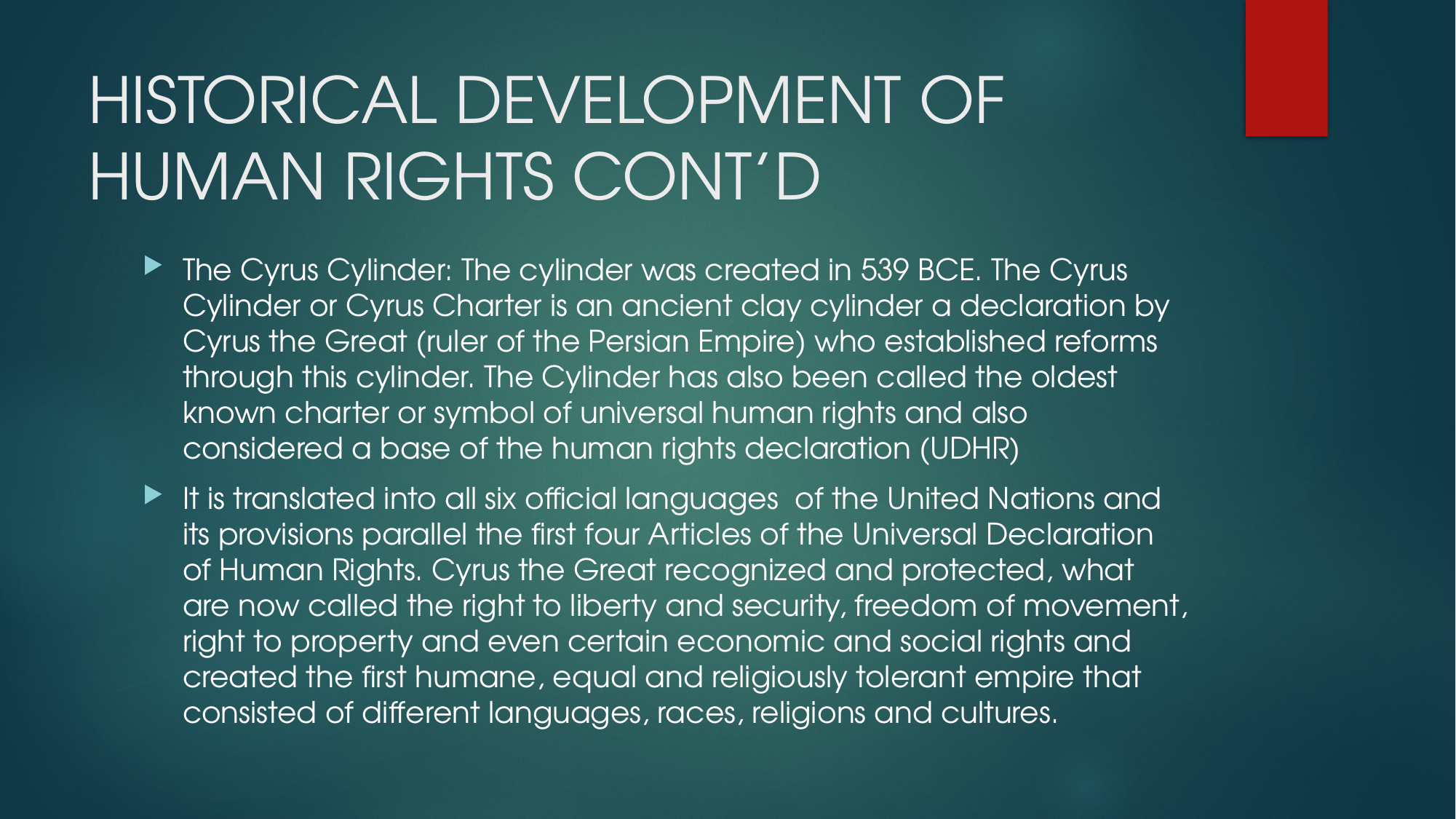

# HISTORICAL DEVELOPMENT OF HUMAN RIGHTS CONT’D
The Cyrus Cylinder: The cylinder was created in 539 BCE. The Cyrus Cylinder or Cyrus Charter is an ancient clay cylinder a declaration by Cyrus the Great (ruler of the Persian Empire) who established reforms through this cylinder. The Cylinder has also been called the oldest known charter or symbol of universal human rights and also considered a base of the human rights declaration (UDHR)
It is translated into all six official languages  of the United Nations and its provisions parallel the first four Articles of the Universal Declaration of Human Rights. Cyrus the Great recognized and protected, what are now called the right to liberty and security, freedom of movement, right to property and even certain economic and social rights and created the first humane, equal and religiously tolerant empire that consisted of different languages, races, religions and cultures.